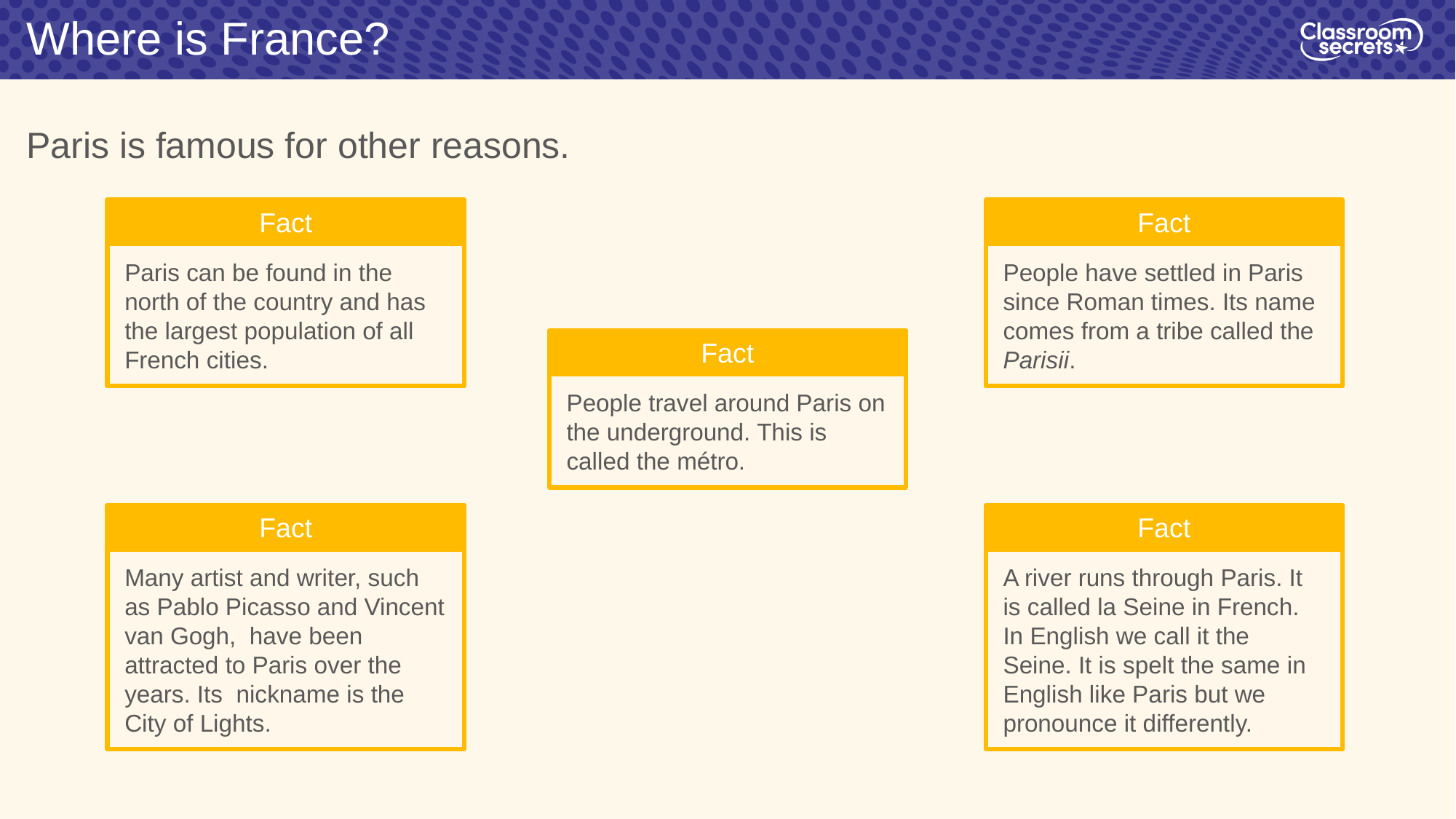

Where is France?
Paris is famous for other reasons.
Fact
Fact
Paris can be found in the north of the country and has the largest population of all French cities.
People have settled in Paris since Roman times. Its name comes from a tribe called the Parisii.
Fact
People travel around Paris on the underground. This is called the métro.
Fact
Fact
Many artist and writer, such as Pablo Picasso and Vincent van Gogh,  have been attracted to Paris over the years. Its  nickname is the City of Lights.
A river runs through Paris. It is called la Seine in French. In English we call it the Seine. It is spelt the same in English like Paris but we pronounce it differently.